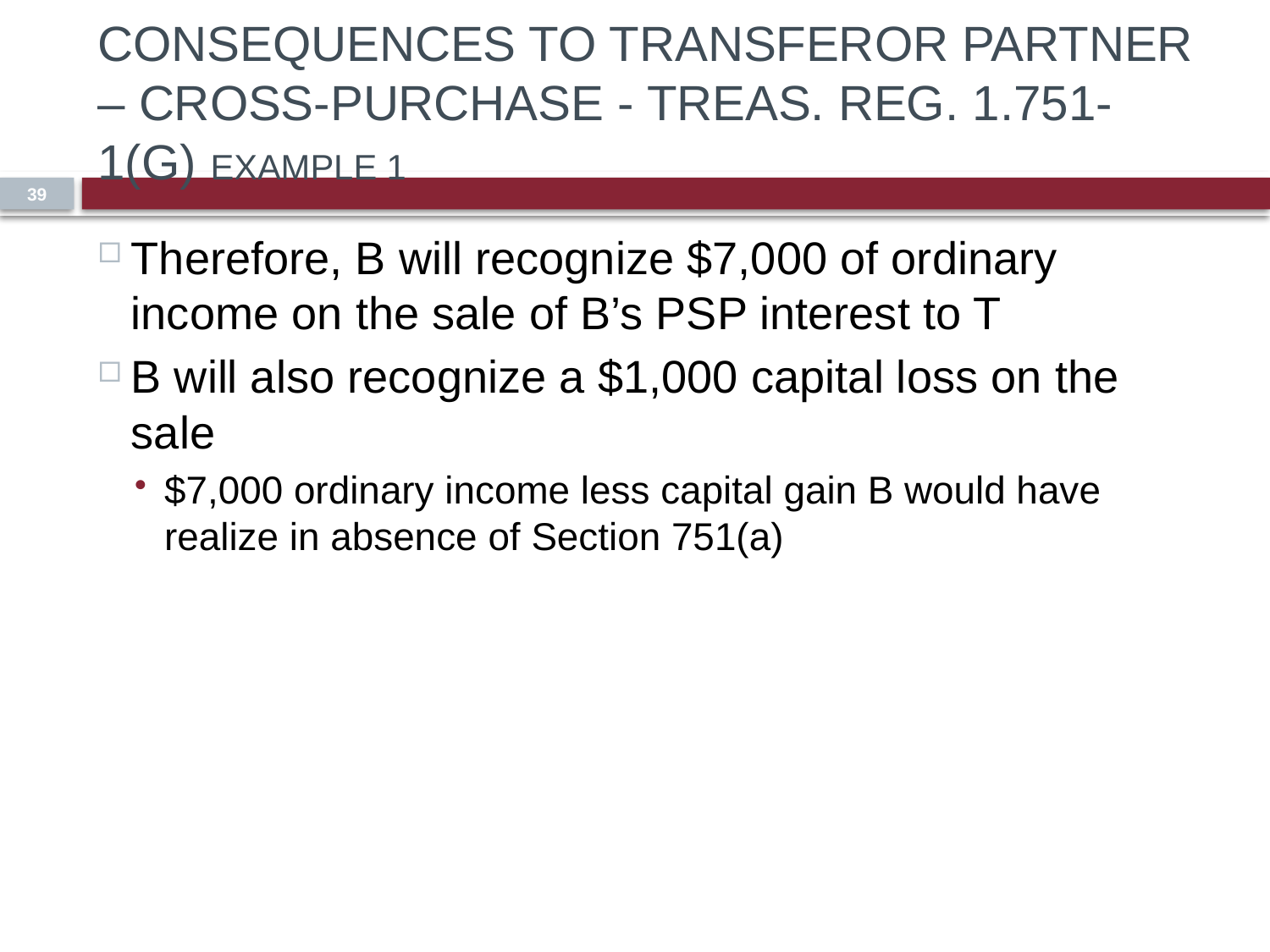

# Consequences to Transferor Partner – Cross-Purchase - Treas. Reg. 1.751-1(g) Example 1
39
Therefore, B will recognize $7,000 of ordinary income on the sale of B’s PSP interest to T
B will also recognize a $1,000 capital loss on the sale
$7,000 ordinary income less capital gain B would have realize in absence of Section 751(a)